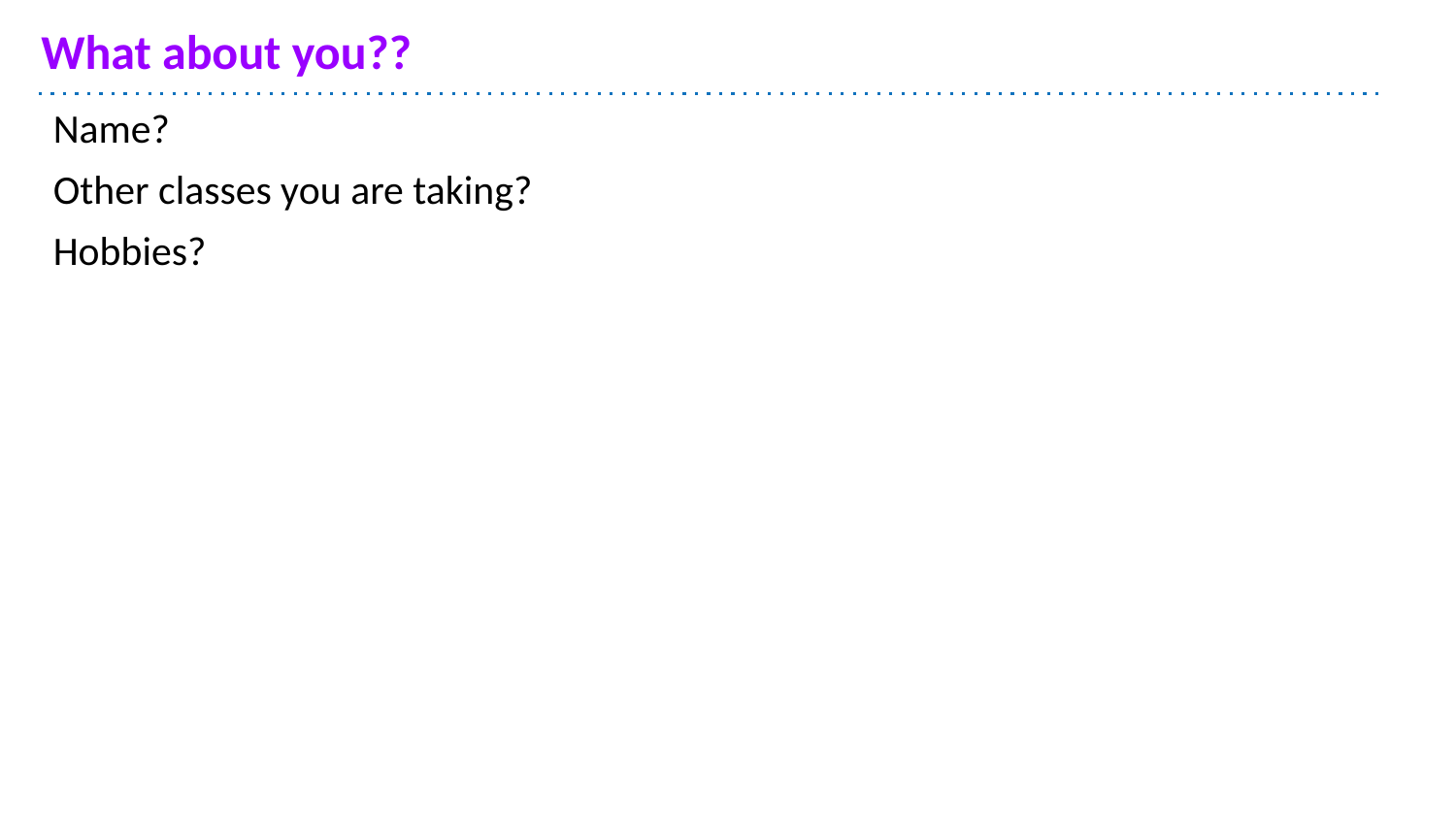

# What about you??
Name?
Other classes you are taking?
Hobbies?